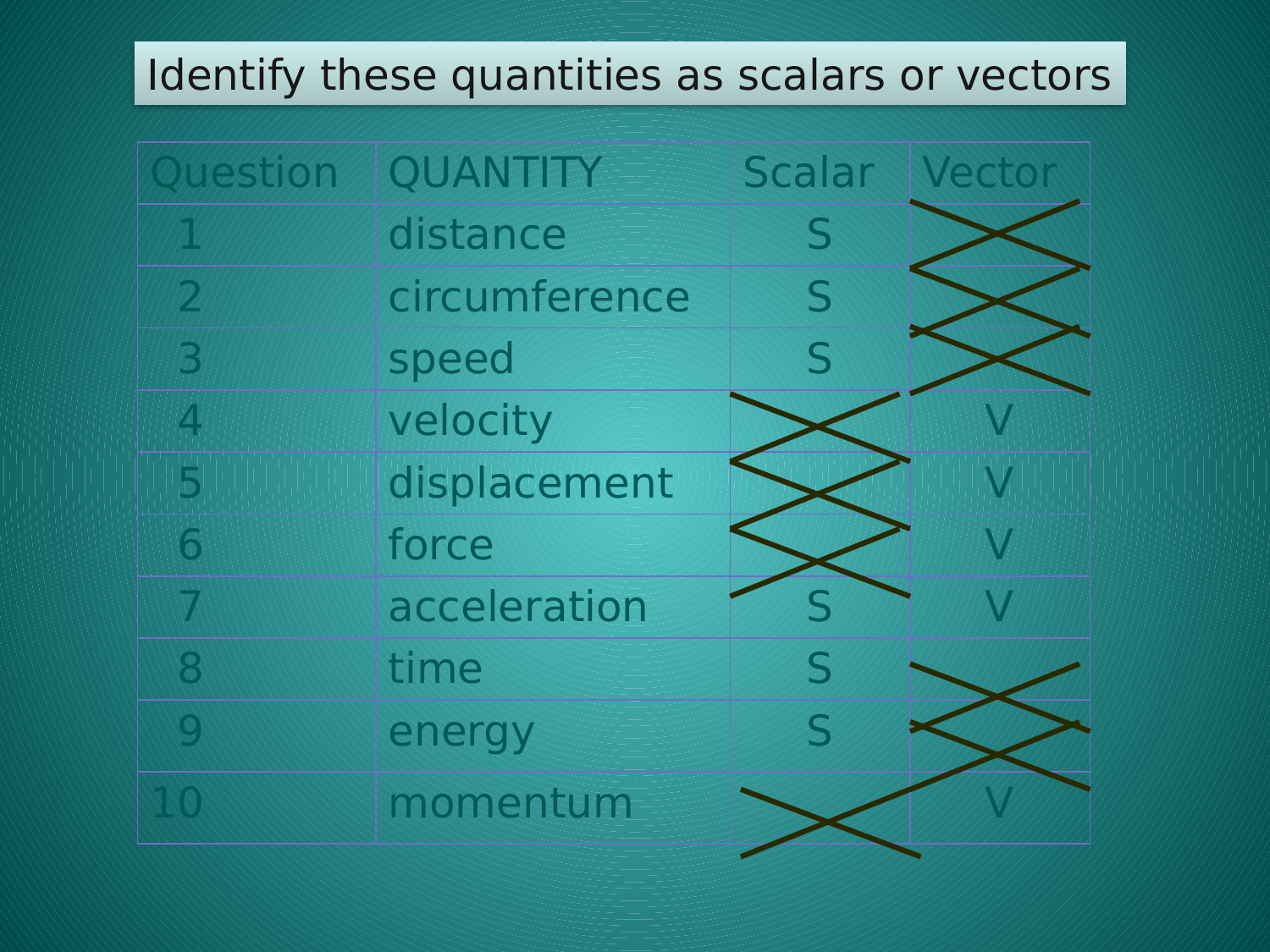

Identify these quantities as scalars or vectors
| Question | QUANTITY | Scalar | Vector |
| --- | --- | --- | --- |
| 1 | distance | S |  |
| 2 | circumference | S |  |
| 3 | speed | S |  |
| 4 | velocity |  | V |
| 5 | displacement |  | V |
| 6 | force |  | V |
| 7 | acceleration | S | V |
| 8 | time | S |  |
| 9 | energy | S |  |
| 10 | momentum |  | V |